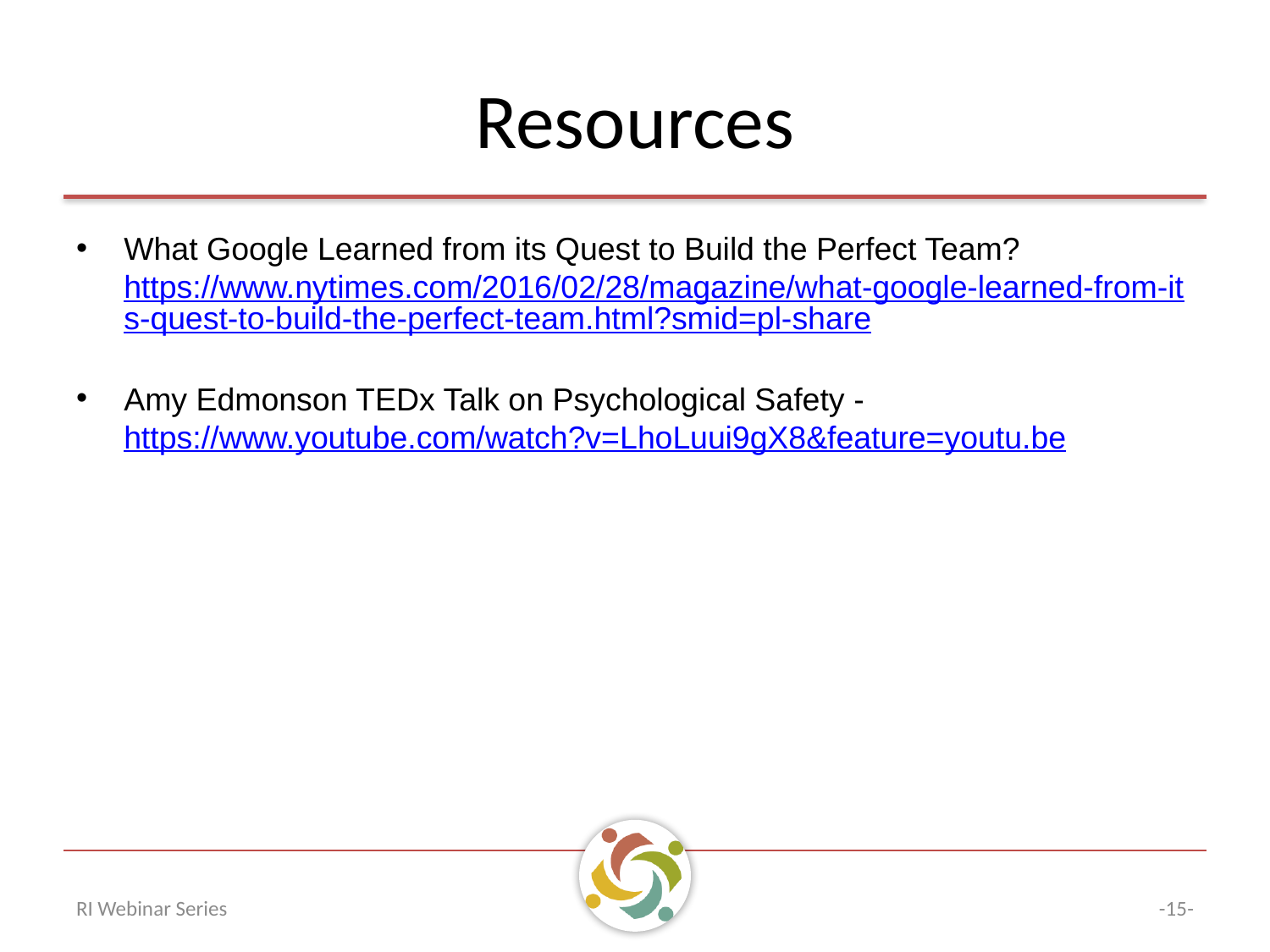

# Resources
What Google Learned from its Quest to Build the Perfect Team? https://www.nytimes.com/2016/02/28/magazine/what-google-learned-from-its-quest-to-build-the-perfect-team.html?smid=pl-share
Amy Edmonson TEDx Talk on Psychological Safety - https://www.youtube.com/watch?v=LhoLuui9gX8&feature=youtu.be
RI Webinar Series
-15-